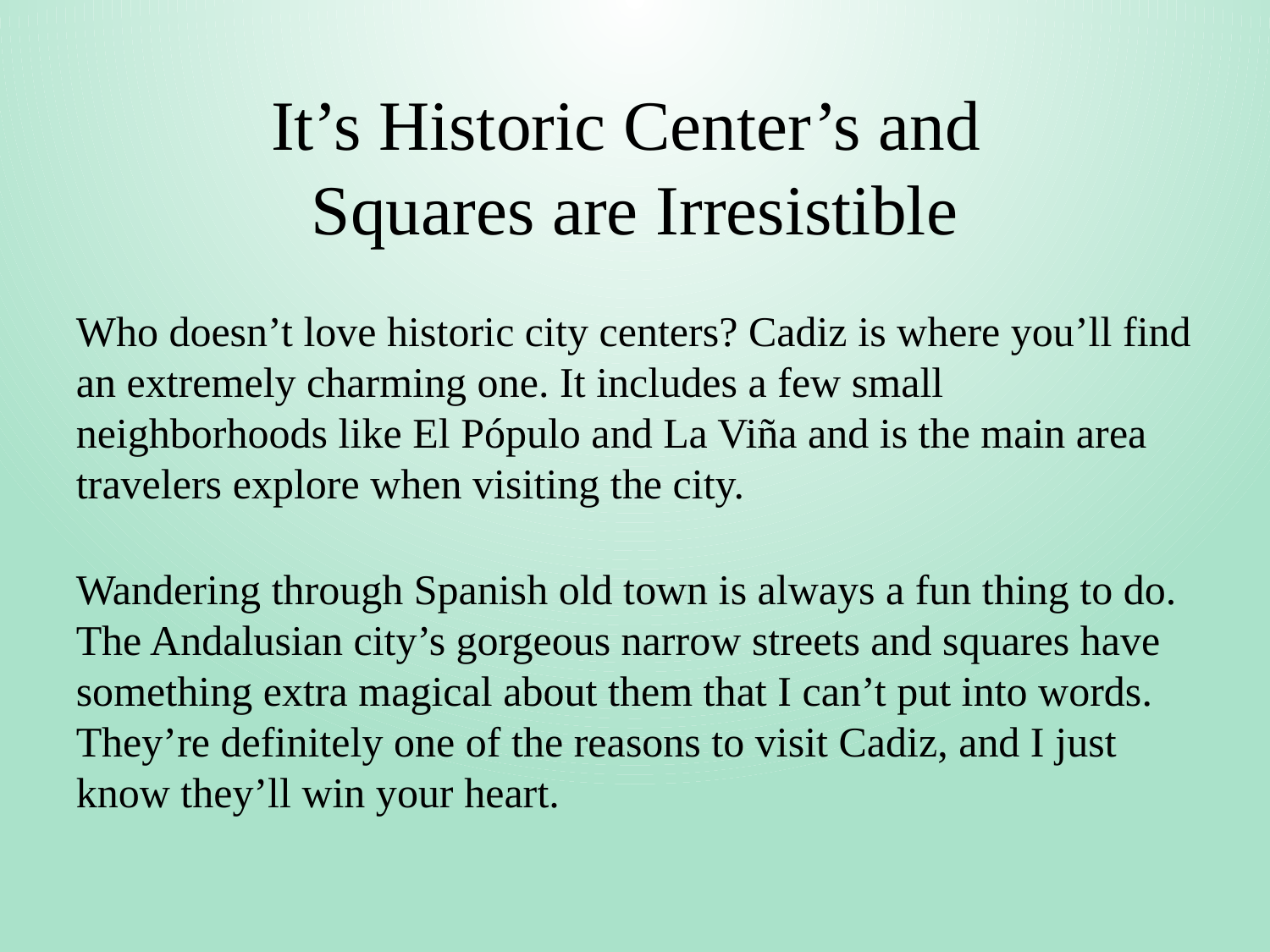

# It’s Historic Center’s and Squares are Irresistible
Who doesn’t love historic city centers? Cadiz is where you’ll find an extremely charming one. It includes a few small neighborhoods like El Pópulo and La Viña and is the main area travelers explore when visiting the city.

Wandering through Spanish old town is always a fun thing to do. The Andalusian city’s gorgeous narrow streets and squares have something extra magical about them that I can’t put into words. They’re definitely one of the reasons to visit Cadiz, and I just know they’ll win your heart.